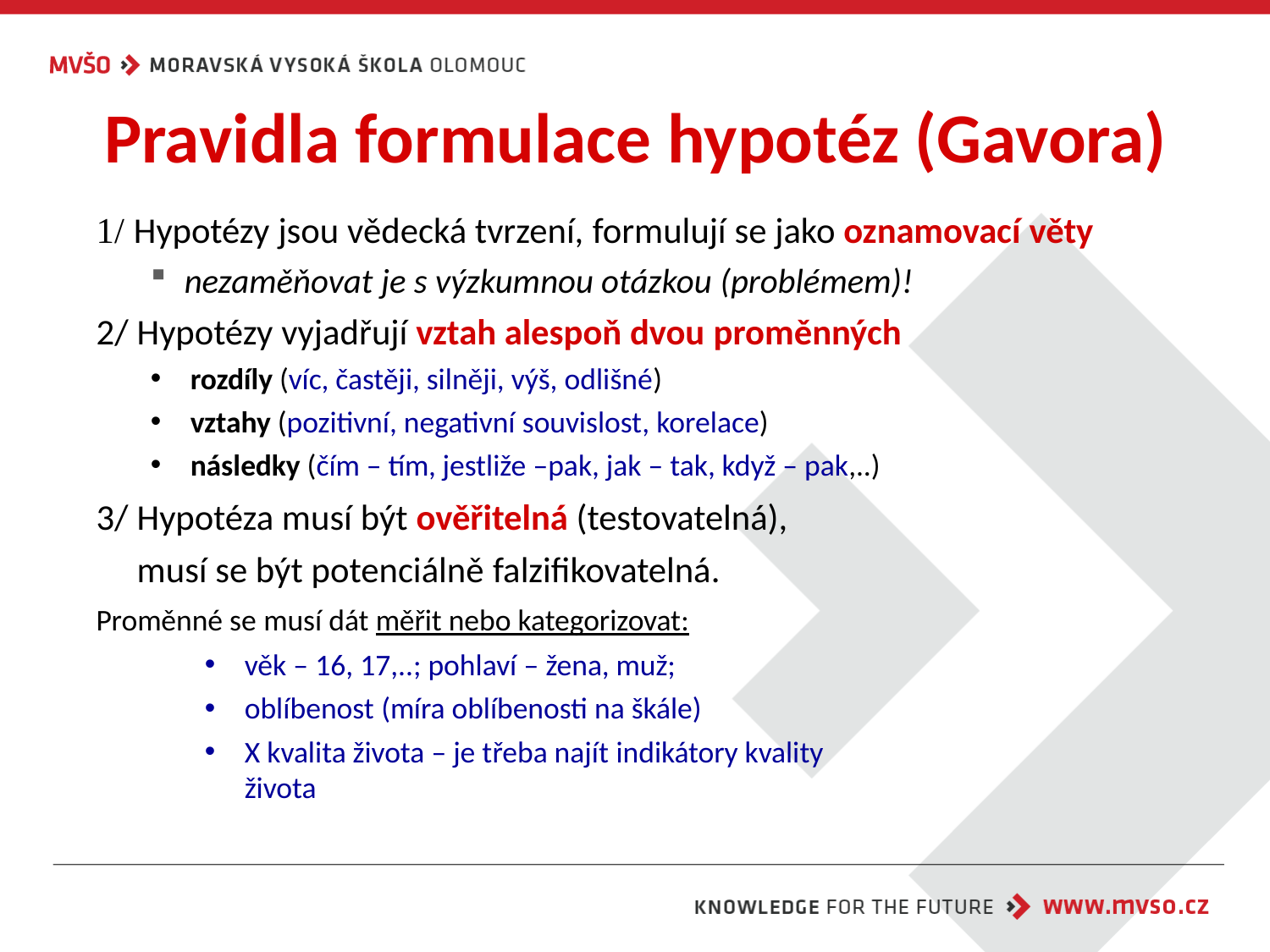

# Pravidla formulace hypotéz (Gavora)
1/ Hypotézy jsou vědecká tvrzení, formulují se jako oznamovací věty
nezaměňovat je s výzkumnou otázkou (problémem)!
2/ Hypotézy vyjadřují vztah alespoň dvou proměnných
rozdíly (víc, častěji, silněji, výš, odlišné)
vztahy (pozitivní, negativní souvislost, korelace)
následky (čím – tím, jestliže –pak, jak – tak, když – pak,..)
3/ Hypotéza musí být ověřitelná (testovatelná),  musí se být potenciálně falzifikovatelná.
Proměnné se musí dát měřit nebo kategorizovat:
věk – 16, 17,..; pohlaví – žena, muž;
oblíbenost (míra oblíbenosti na škále)
X kvalita života – je třeba najít indikátory kvality života